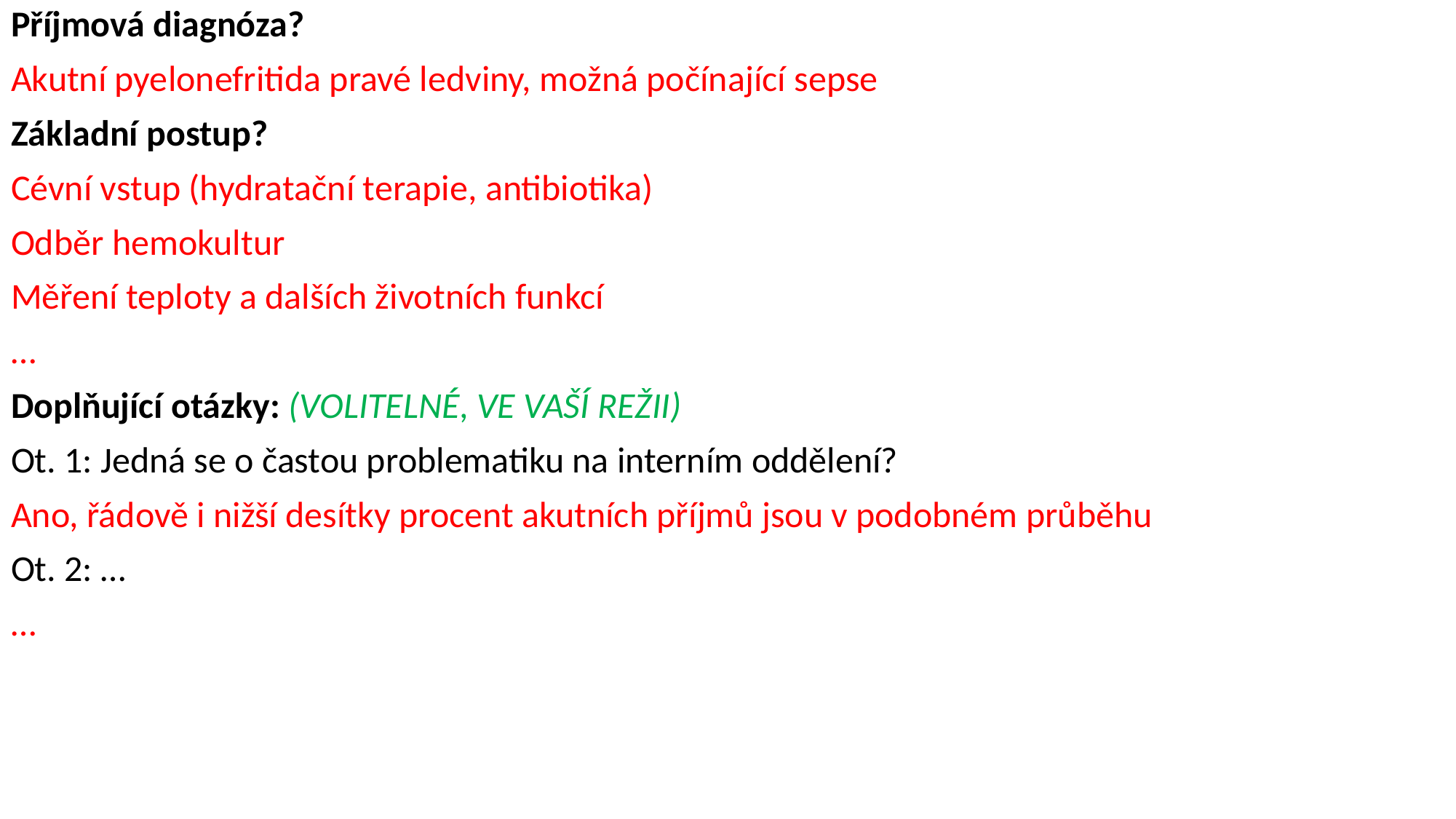

Příjmová diagnóza?
Akutní pyelonefritida pravé ledviny, možná počínající sepse
Základní postup?
Cévní vstup (hydratační terapie, antibiotika)
Odběr hemokultur
Měření teploty a dalších životních funkcí
…
Doplňující otázky: (VOLITELNÉ, VE VAŠÍ REŽII)
Ot. 1: Jedná se o častou problematiku na interním oddělení?
Ano, řádově i nižší desítky procent akutních příjmů jsou v podobném průběhu
Ot. 2: …
…